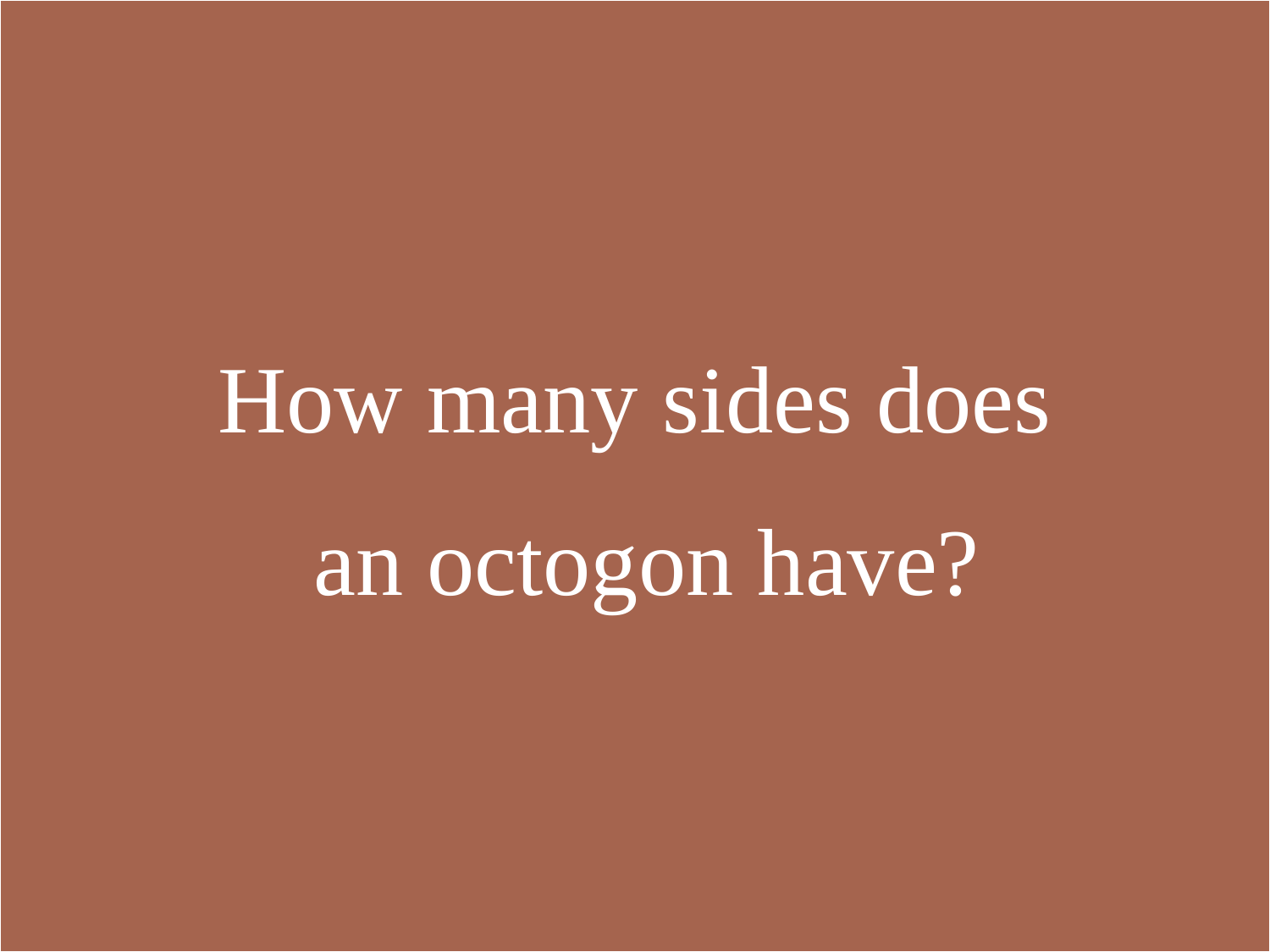

How many sides does
 an octogon have?